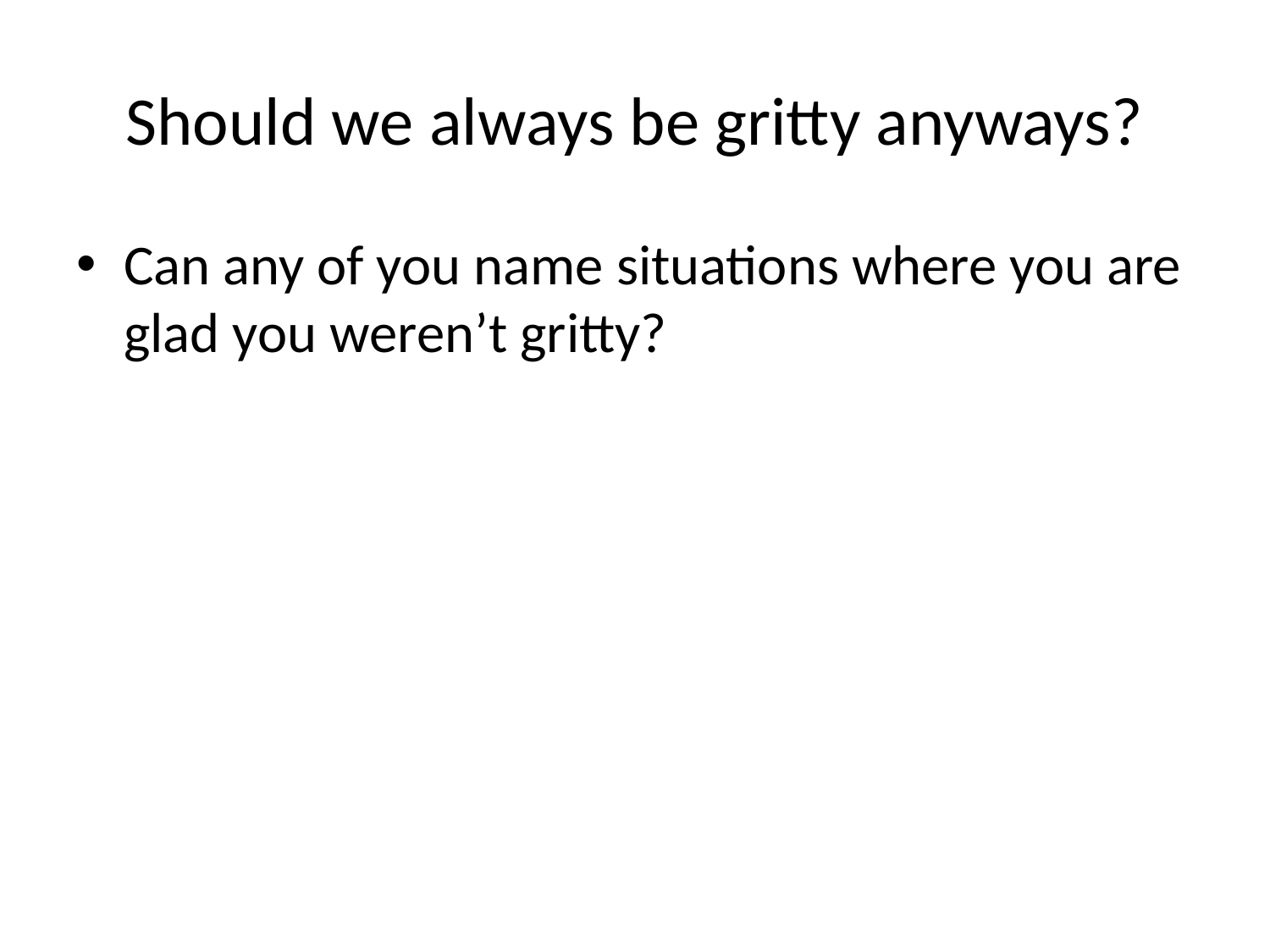

# Should we always be gritty anyways?
Can any of you name situations where you are glad you weren’t gritty?